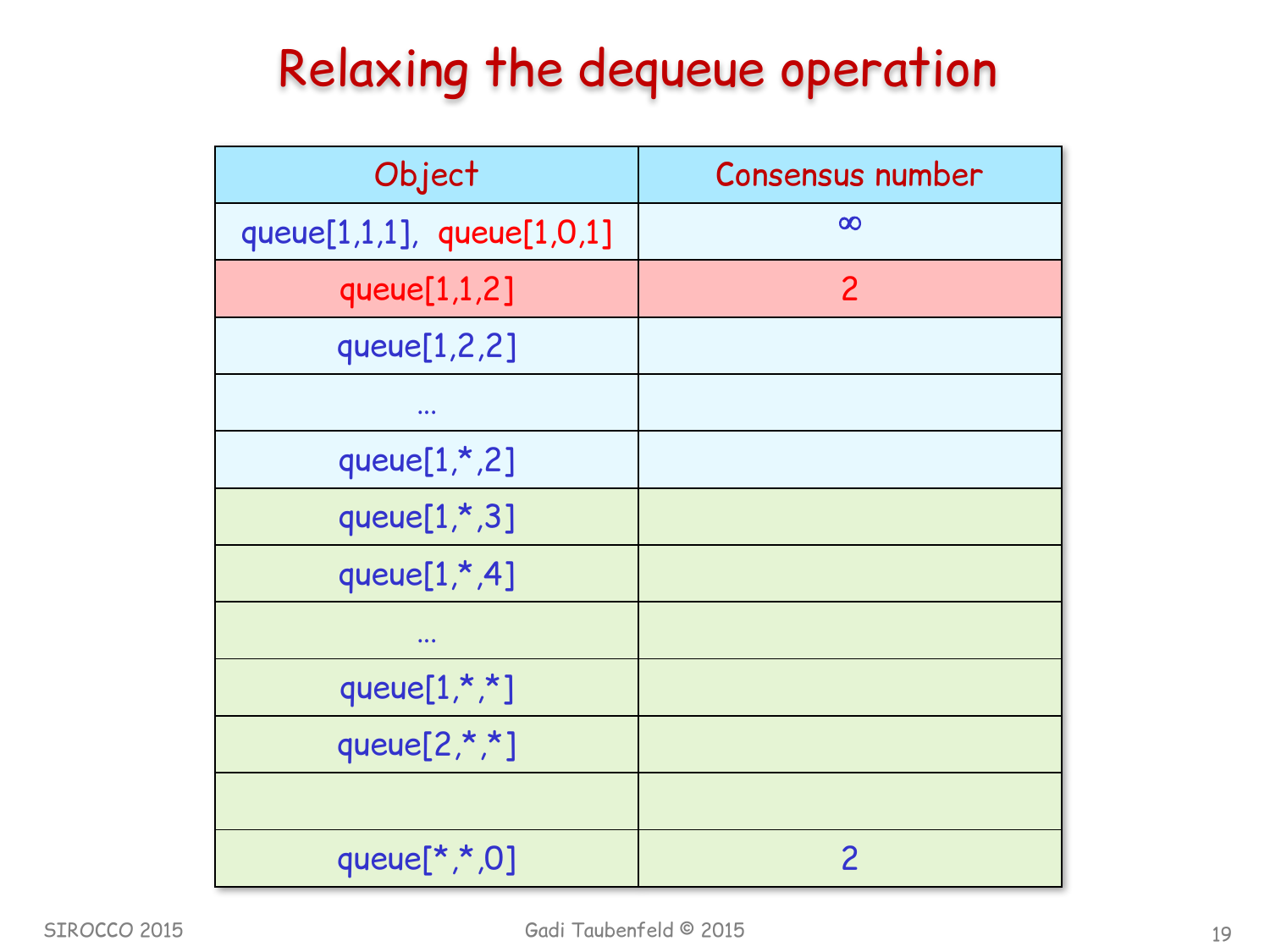

Relaxing the dequeue operation
| Object | Consensus number |
| --- | --- |
| queue[1,1,1], queue[1,0,1] | ∞ |
| queue[1,1,2] | 2 |
| queue[1,2,2] |  |
| … |  |
| queue[1,\*,2] |  |
| queue[1,\*,3] |  |
| queue[1,\*,4] |  |
| … |  |
| queue[1,\*,\*] |  |
| queue[2,\*,\*] |  |
|  |  |
| queue[\*,\*,0] | 2 |
SIROCCO 2015
Gadi Taubenfeld © 2015